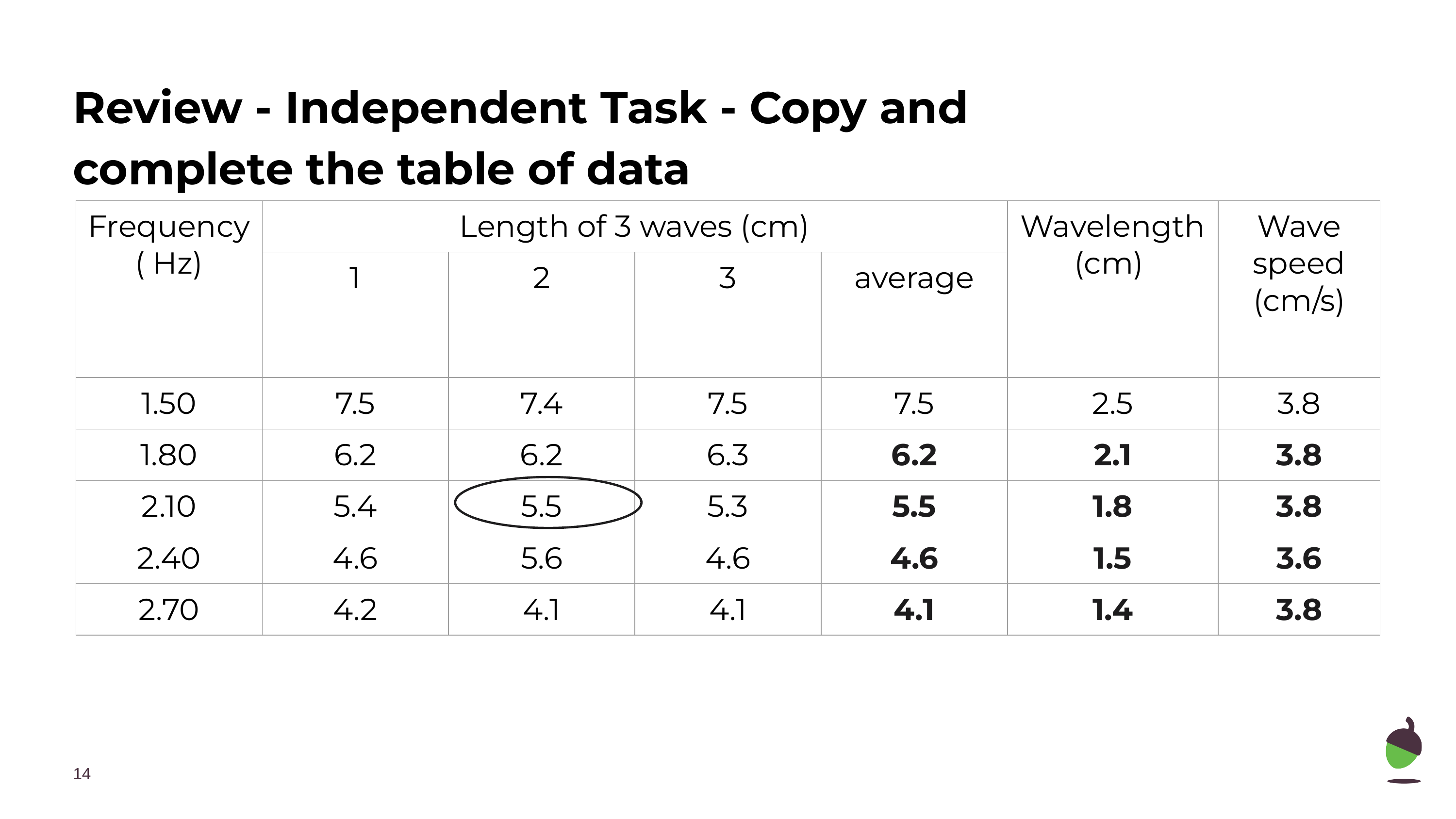

# Review - Independent Task - Copy and complete the table of data
| Frequency ( Hz) | Length of 3 waves (cm) |  |  |  | Wavelength (cm) | Wave speed (cm/s) |
| --- | --- | --- | --- | --- | --- | --- |
|  | 1 | 2 | 3 | average |  |  |
| 1.50 | 7.5 | 7.4 | 7.5 | 7.5 | 2.5 | 3.8 |
| 1.80 | 6.2 | 6.2 | 6.3 | 6.2 | 2.1 | 3.8 |
| 2.10 | 5.4 | 5.5 | 5.3 | 5.5 | 1.8 | 3.8 |
| 2.40 | 4.6 | 5.6 | 4.6 | 4.6 | 1.5 | 3.6 |
| 2.70 | 4.2 | 4.1 | 4.1 | 4.1 | 1.4 | 3.8 |

14